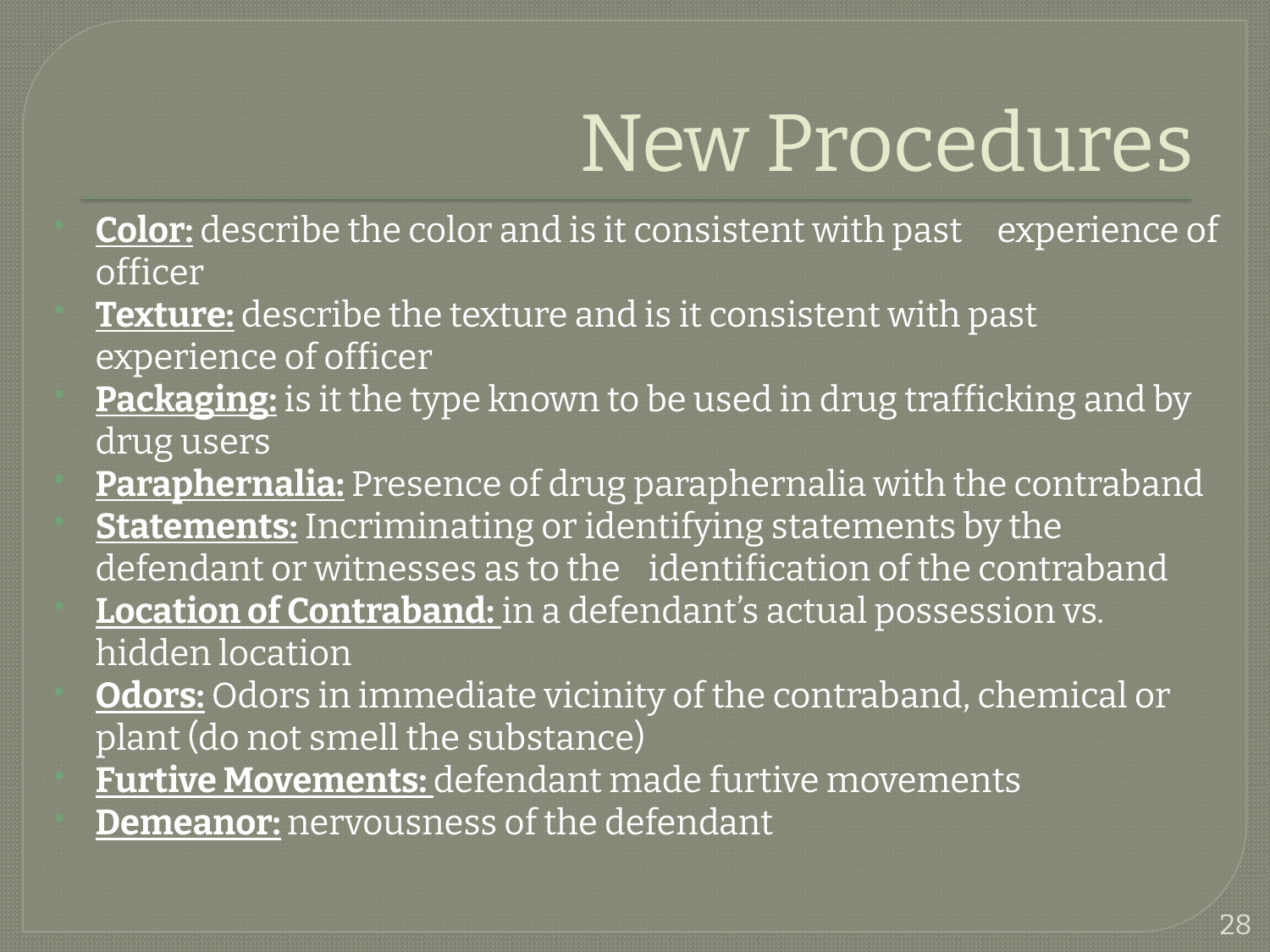

# New Procedures
Color: describe the color and is it consistent with past     experience of officer
Texture: describe the texture and is it consistent with past experience of officer
Packaging: is it the type known to be used in drug trafficking and by drug users
Paraphernalia: Presence of drug paraphernalia with the contraband
Statements: Incriminating or identifying statements by the defendant or witnesses as to the    identification of the contraband
Location of Contraband: in a defendant’s actual possession vs. hidden location
Odors: Odors in immediate vicinity of the contraband, chemical or plant (do not smell the substance)
Furtive Movements: defendant made furtive movements
Demeanor: nervousness of the defendant
28